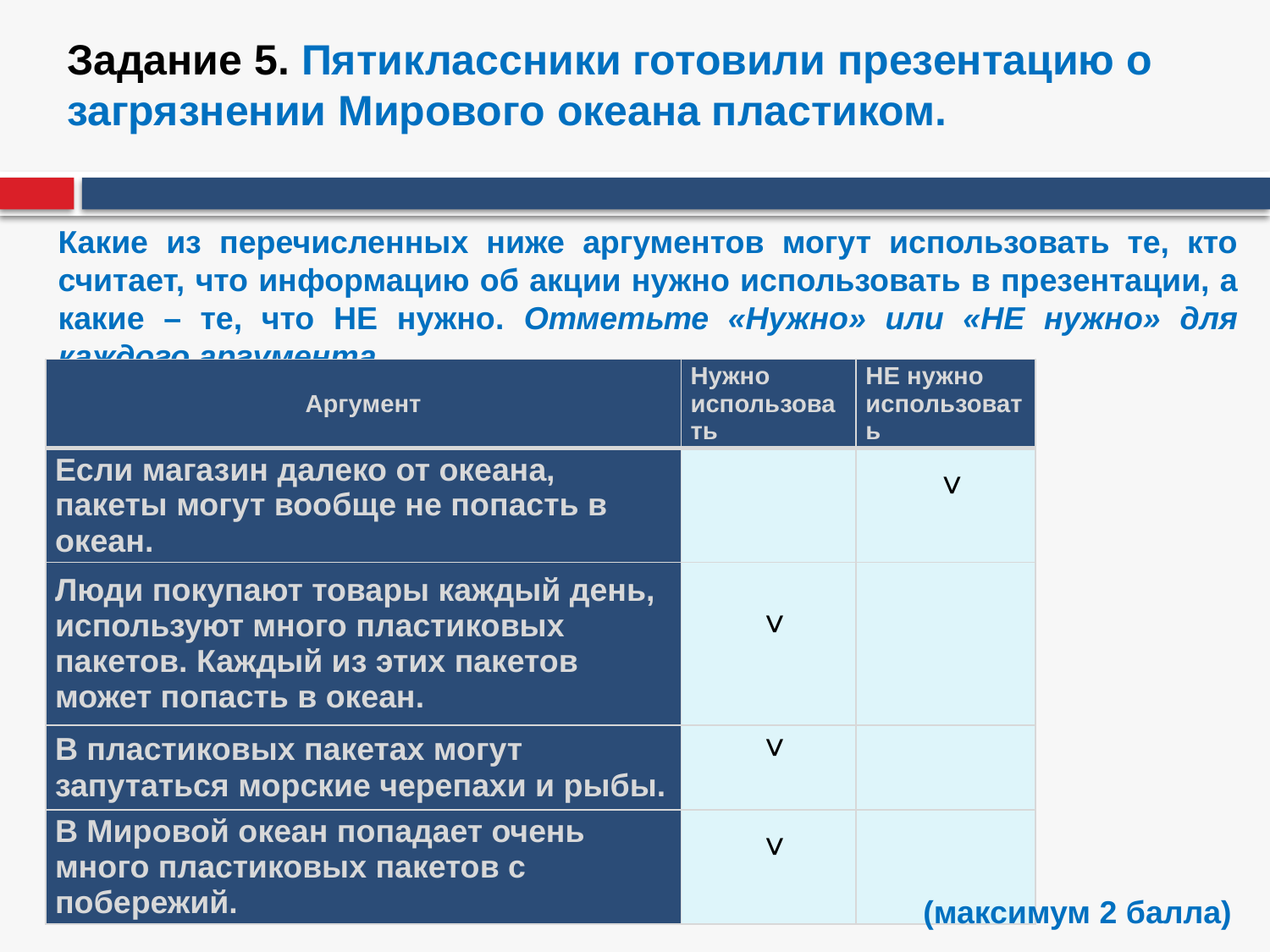

Задание 5. Пятиклассники готовили презентацию о загрязнении Мирового океана пластиком.
Какие из перечисленных ниже аргументов могут использовать те, кто считает, что информацию об акции нужно использовать в презентации, а какие – те, что НЕ нужно. Отметьте «Нужно» или «НЕ нужно» для каждого аргумента.
| Аргумент | Нужно использовать | НЕ нужно использовать |
| --- | --- | --- |
| Если магазин далеко от океана, пакеты могут вообще не попасть в океан. |  | ˅ |
| Люди покупают товары каждый день, используют много пластиковых пакетов. Каждый из этих пакетов может попасть в океан. | ˅ |  |
| В пластиковых пакетах могут запутаться морские черепахи и рыбы. | ˅ |  |
| В Мировой океан попадает очень много пластиковых пакетов с побережий. | ˅ |  |
(максимум 2 балла)